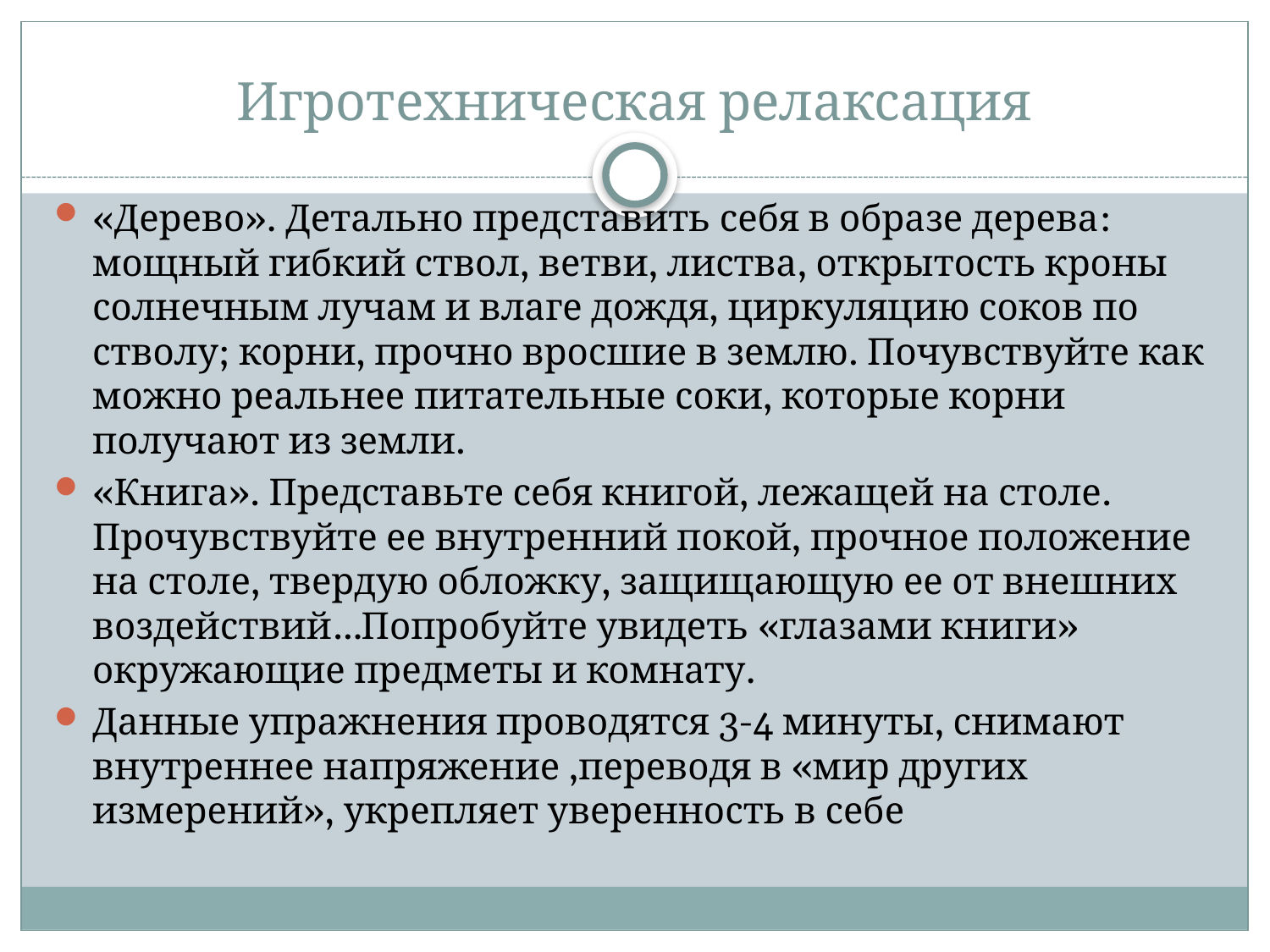

# Игротехническая релаксация
«Дерево». Детально представить себя в образе дерева: мощный гибкий ствол, ветви, листва, открытость кроны солнечным лучам и влаге дождя, циркуляцию соков по стволу; корни, прочно вросшие в землю. Почувствуйте как можно реальнее питательные соки, которые корни получают из земли.
«Книга». Представьте себя книгой, лежащей на столе. Прочувствуйте ее внутренний покой, прочное положение на столе, твердую обложку, защищающую ее от внешних воздействий…Попробуйте увидеть «глазами книги» окружающие предметы и комнату.
Данные упражнения проводятся 3-4 минуты, снимают внутреннее напряжение ,переводя в «мир других измерений», укрепляет уверенность в себе